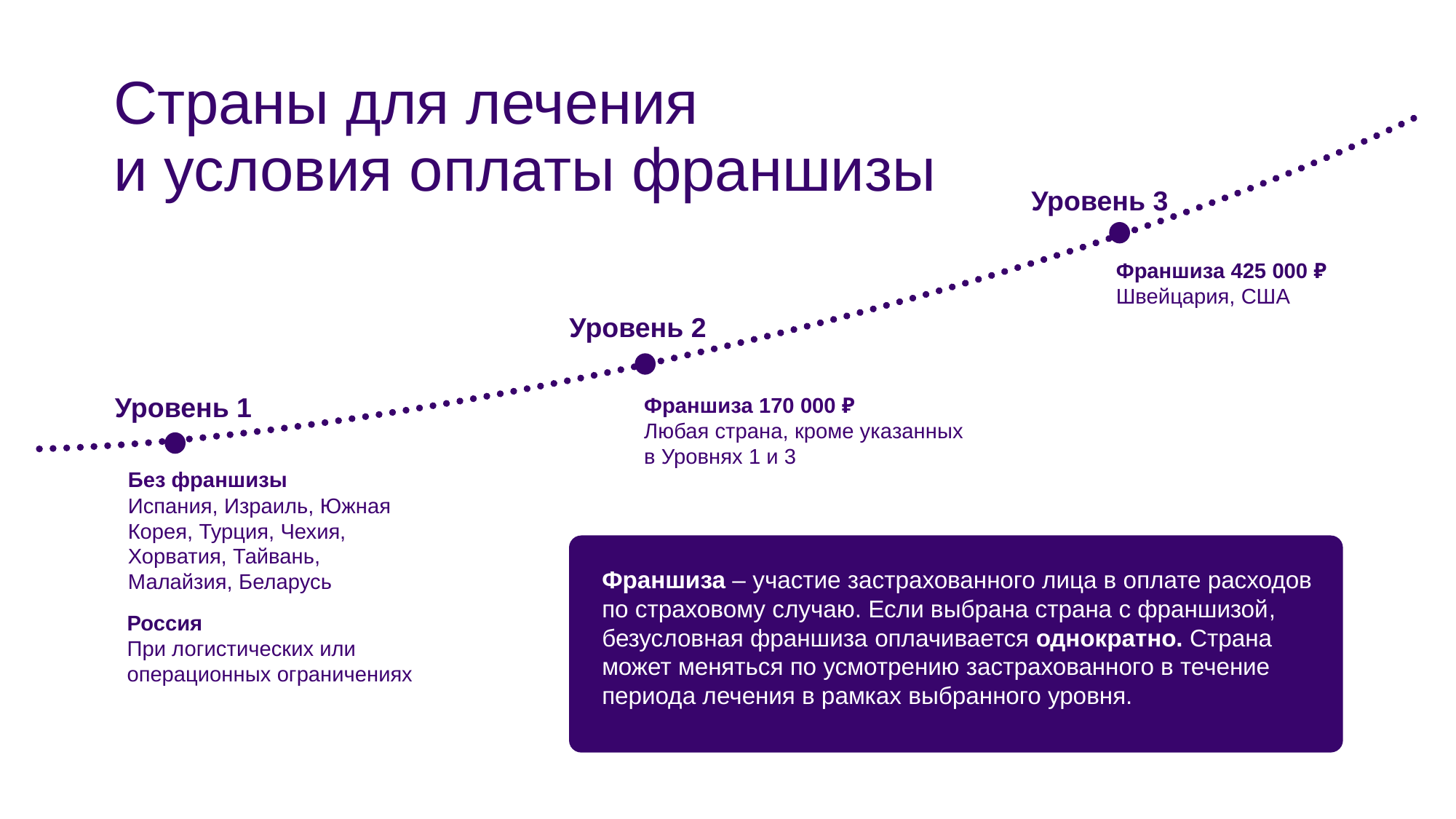

Страны для лечения
и условия оплаты франшизы
Уровень 3

Франшиза 425 000 ₽
Швейцария, США
Уровень 2

Уровень 1
Франшиза 170 000 ₽
Любая страна, кроме указанных в Уровнях 1 и 3

Без франшизы
Испания, Израиль, Южная Корея, Турция, Чехия, Хорватия, Тайвань, Малайзия, Беларусь

Франшиза – участие застрахованного лица в оплате расходов по страховому случаю. Если выбрана страна с франшизой, безусловная франшиза оплачивается однократно. Страна может меняться по усмотрению застрахованного в течение периода лечения в рамках выбранного уровня.
Россия
При логистических или операционных ограничениях